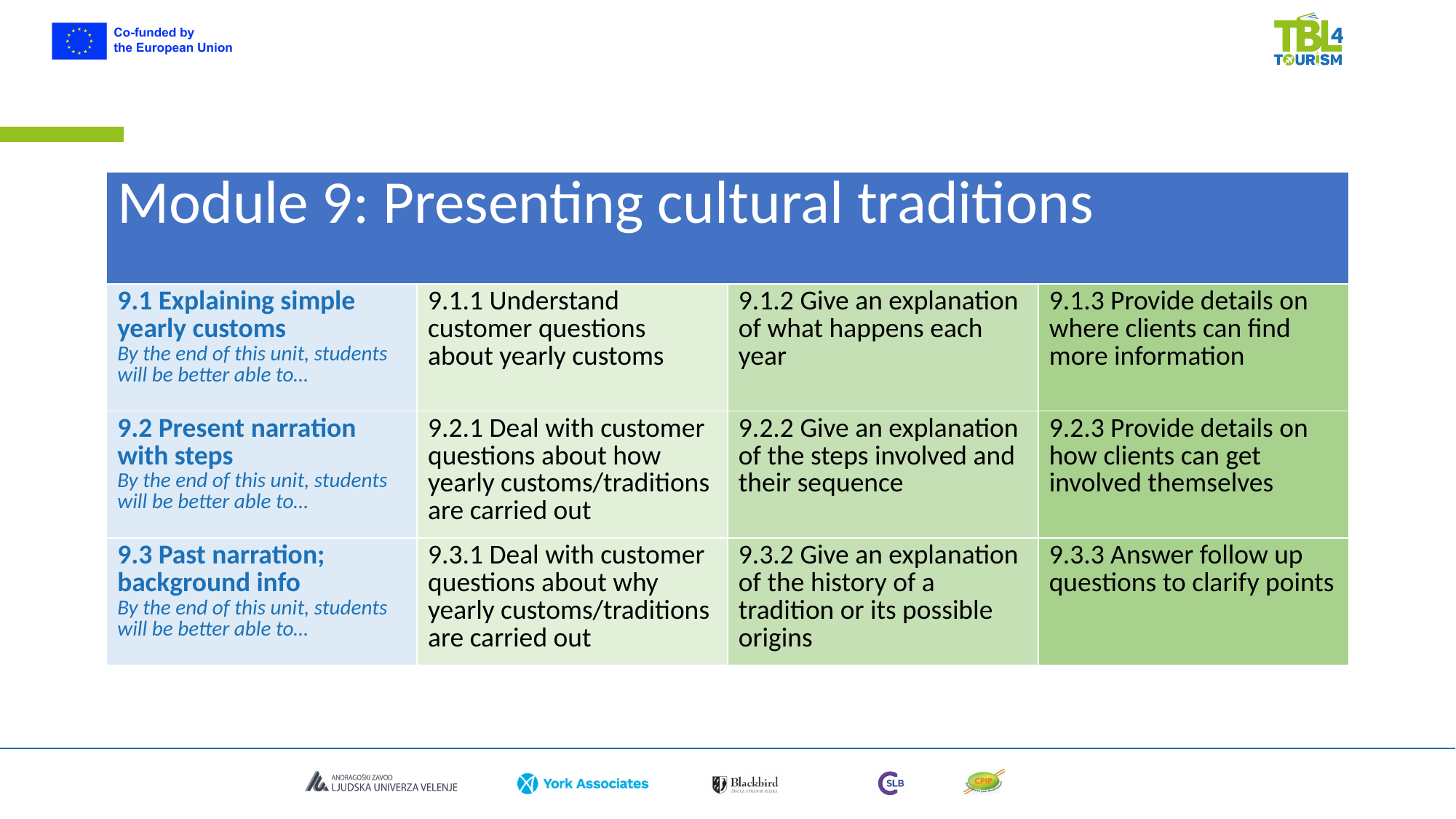

| Module 9: Presenting cultural traditions |  |  |  |
| --- | --- | --- | --- |
| 9.1 Explaining simple yearly customs By the end of this unit, students will be better able to… | 9.1.1 Understand customer questions about yearly customs | 9.1.2 Give an explanation of what happens each year | 9.1.3 Provide details on where clients can find more information |
| 9.2 Present narration with steps By the end of this unit, students will be better able to… | 9.2.1 Deal with customer questions about how yearly customs/traditions are carried out | 9.2.2 Give an explanation of the steps involved and their sequence | 9.2.3 Provide details on how clients can get involved themselves |
| 9.3 Past narration; background info By the end of this unit, students will be better able to… | 9.3.1 Deal with customer questions about why yearly customs/traditions are carried out | 9.3.2 Give an explanation of the history of a tradition or its possible origins | 9.3.3 Answer follow up questions to clarify points |